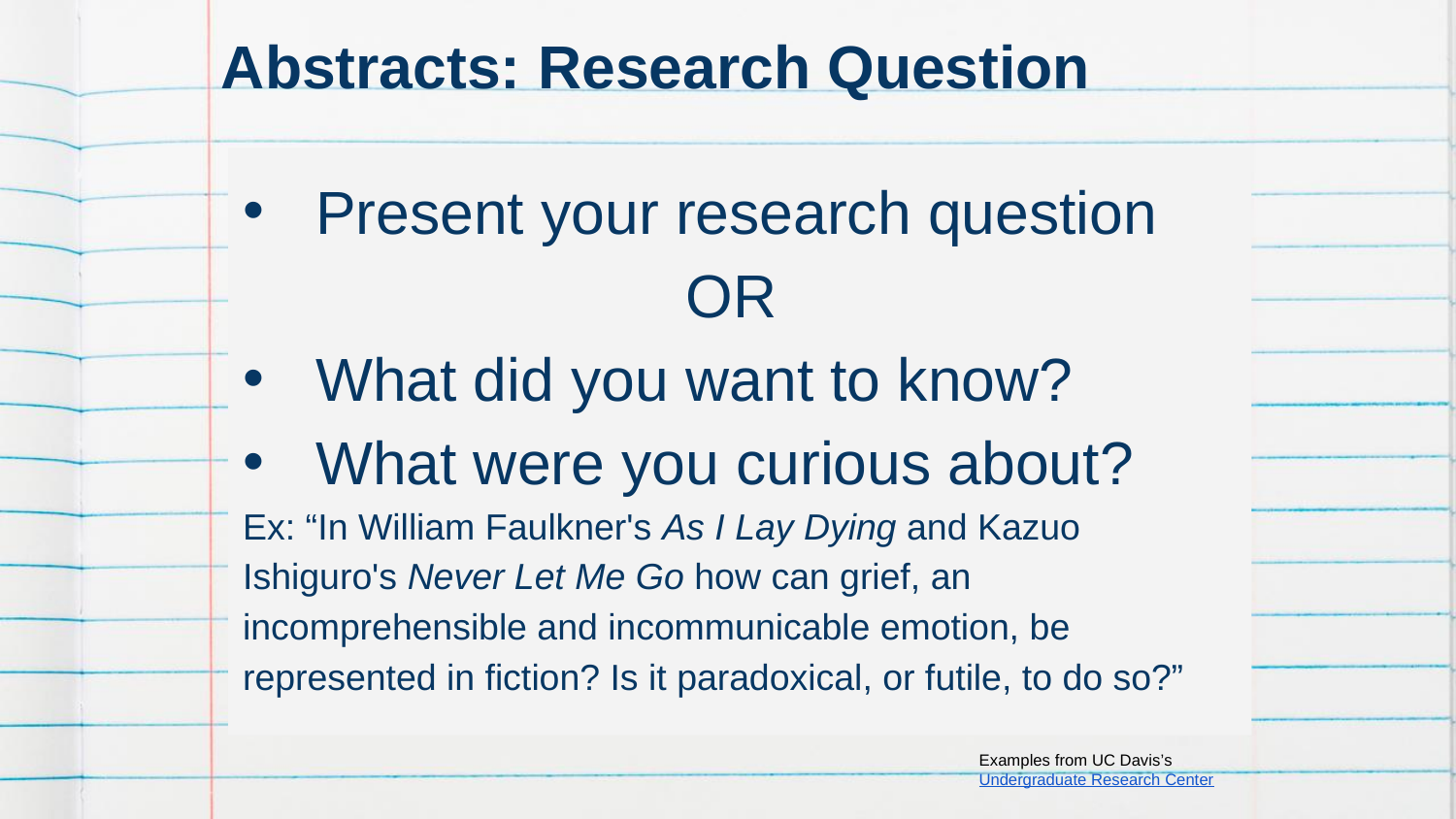

Abstracts: Research Question

Present your research question
OR
What did you want to know?
What were you curious about?
Ex: “In William Faulkner's As I Lay Dying and Kazuo Ishiguro's Never Let Me Go how can grief, an incomprehensible and incommunicable emotion, be represented in fiction? Is it paradoxical, or futile, to do so?”
Examples from UC Davis’s Undergraduate Research Center